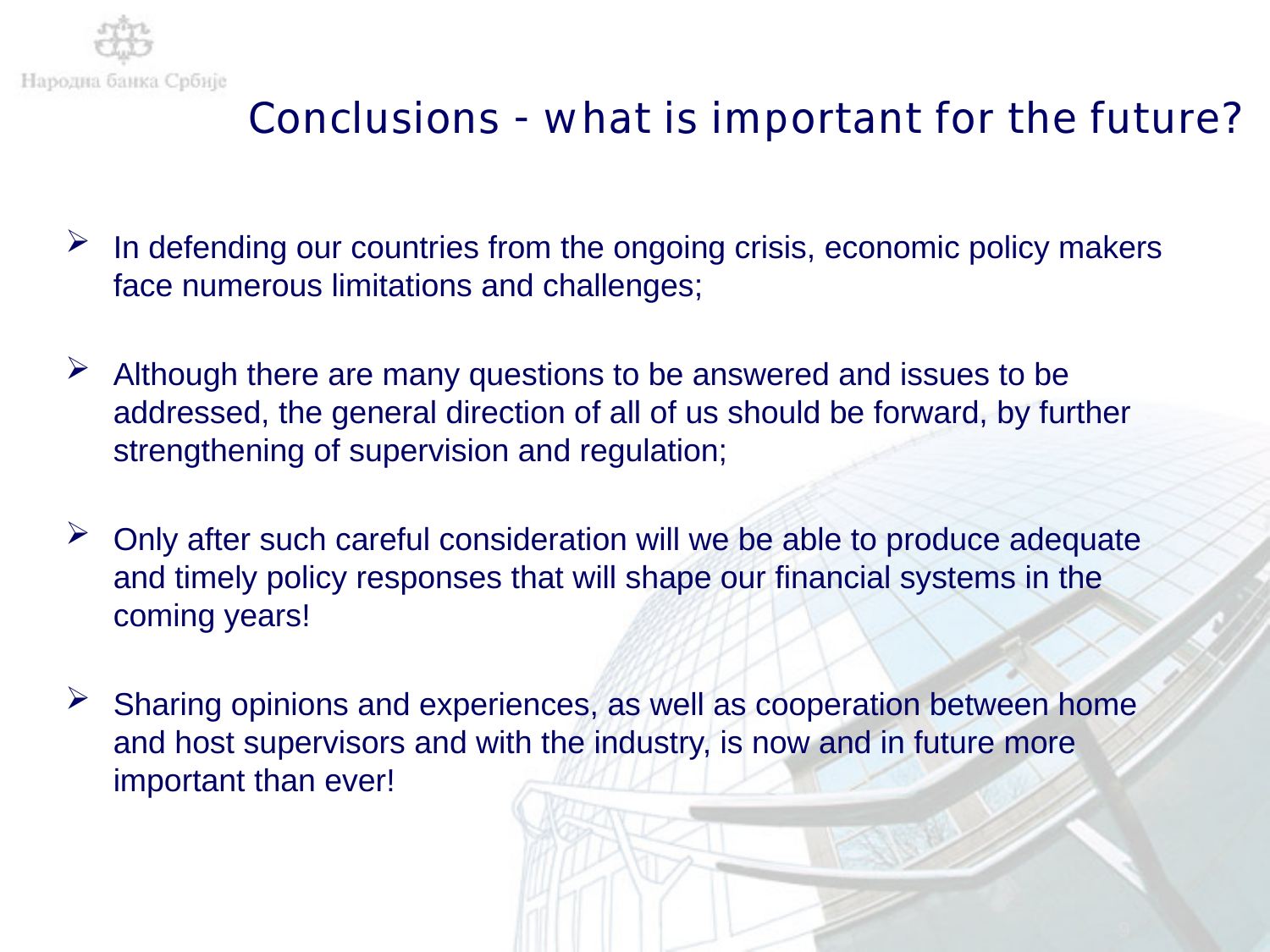

# Conclusions - what is important for the future?

In defending our countries from the ongoing crisis, economic policy makers face numerous limitations and challenges;

Although there are many questions to be answered and issues to be addressed, the general direction of all of us should be forward, by further strengthening of supervision and regulation;

Only after such careful consideration will we be able to produce adequate and timely policy responses that will shape our financial systems in the coming years!

Sharing opinions and experiences, as well as cooperation between home and host supervisors and with the industry, is now and in future more important than ever!